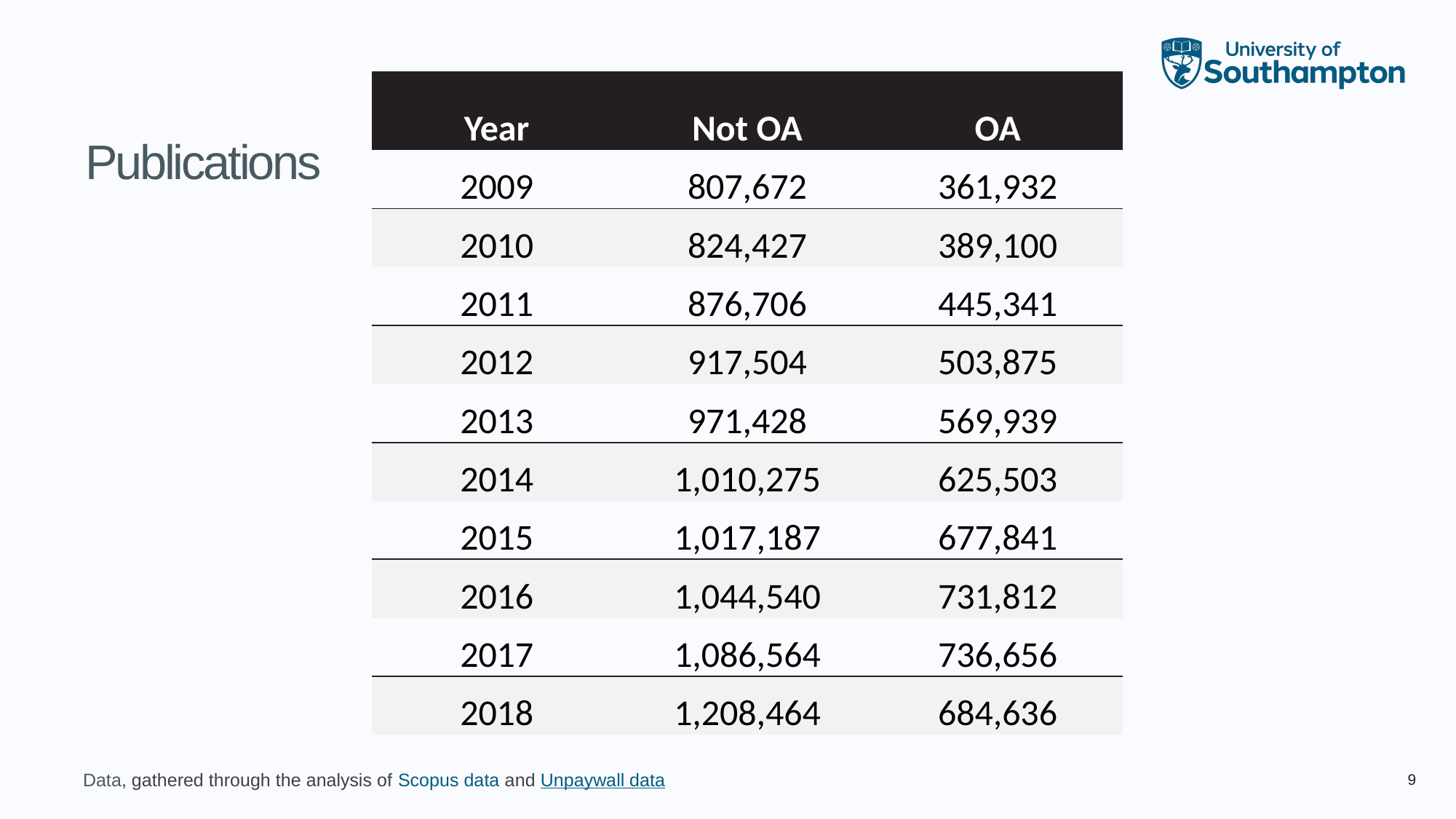

| Year | Not OA | OA |
| --- | --- | --- |
| 2009 | 807,672 | 361,932 |
| 2010 | 824,427 | 389,100 |
| 2011 | 876,706 | 445,341 |
| 2012 | 917,504 | 503,875 |
| 2013 | 971,428 | 569,939 |
| 2014 | 1,010,275 | 625,503 |
| 2015 | 1,017,187 | 677,841 |
| 2016 | 1,044,540 | 731,812 |
| 2017 | 1,086,564 | 736,656 |
| 2018 | 1,208,464 | 684,636 |
# Publications
Data, gathered through the analysis of Scopus data and Unpaywall data